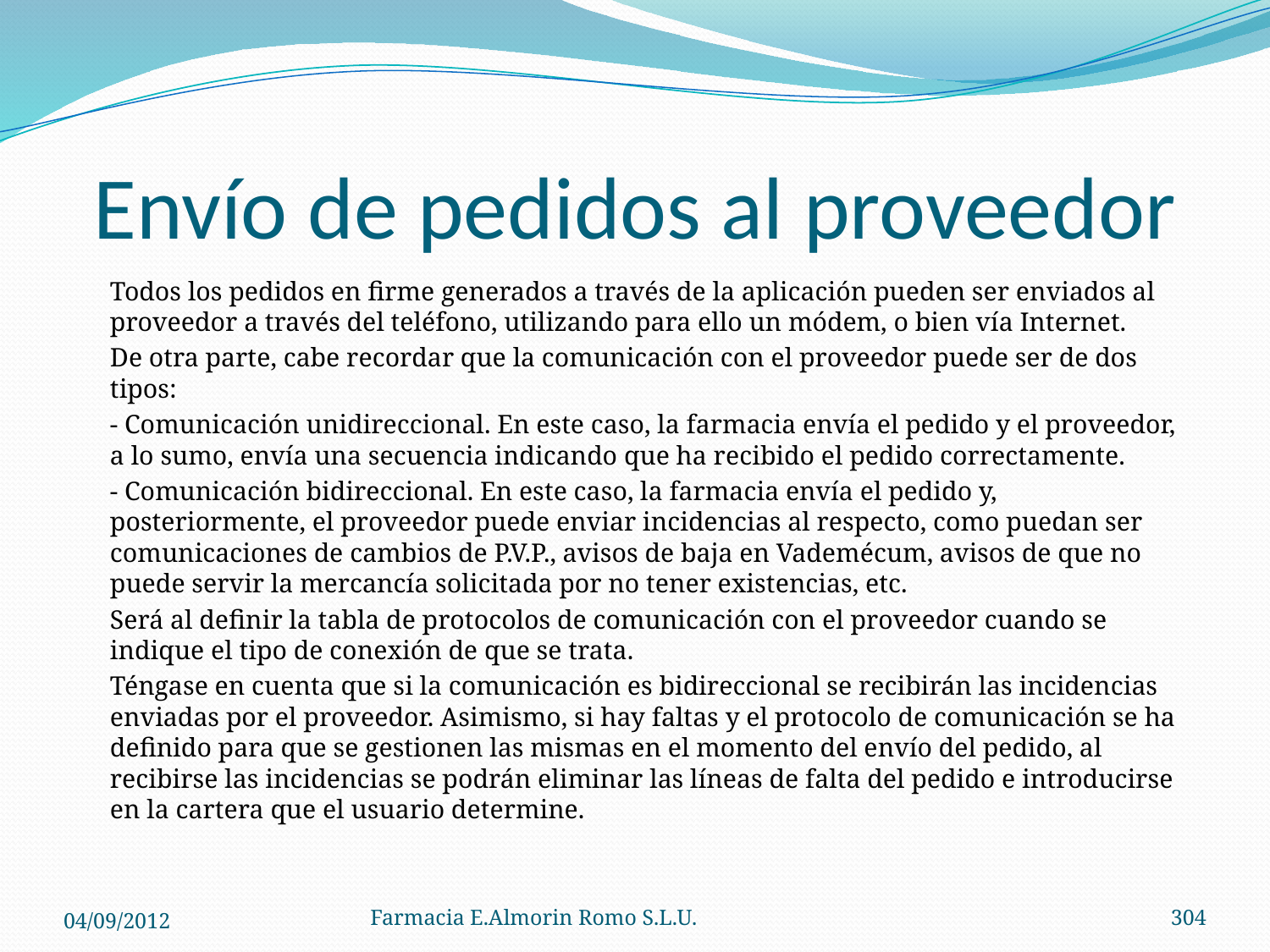

# Envío de pedidos al proveedor
	Todos los pedidos en firme generados a través de la aplicación pueden ser enviados al proveedor a través del teléfono, utilizando para ello un módem, o bien vía Internet.
	De otra parte, cabe recordar que la comunicación con el proveedor puede ser de dos tipos:
	- Comunicación unidireccional. En este caso, la farmacia envía el pedido y el proveedor, a lo sumo, envía una secuencia indicando que ha recibido el pedido correctamente.
	- Comunicación bidireccional. En este caso, la farmacia envía el pedido y, posteriormente, el proveedor puede enviar incidencias al respecto, como puedan ser comunicaciones de cambios de P.V.P., avisos de baja en Vademécum, avisos de que no puede servir la mercancía solicitada por no tener existencias, etc.
	Será al definir la tabla de protocolos de comunicación con el proveedor cuando se indique el tipo de conexión de que se trata.
	Téngase en cuenta que si la comunicación es bidireccional se recibirán las incidencias enviadas por el proveedor. Asimismo, si hay faltas y el protocolo de comunicación se ha definido para que se gestionen las mismas en el momento del envío del pedido, al recibirse las incidencias se podrán eliminar las líneas de falta del pedido e introducirse en la cartera que el usuario determine.

04/09/2012
Farmacia E.Almorin Romo S.L.U.
304